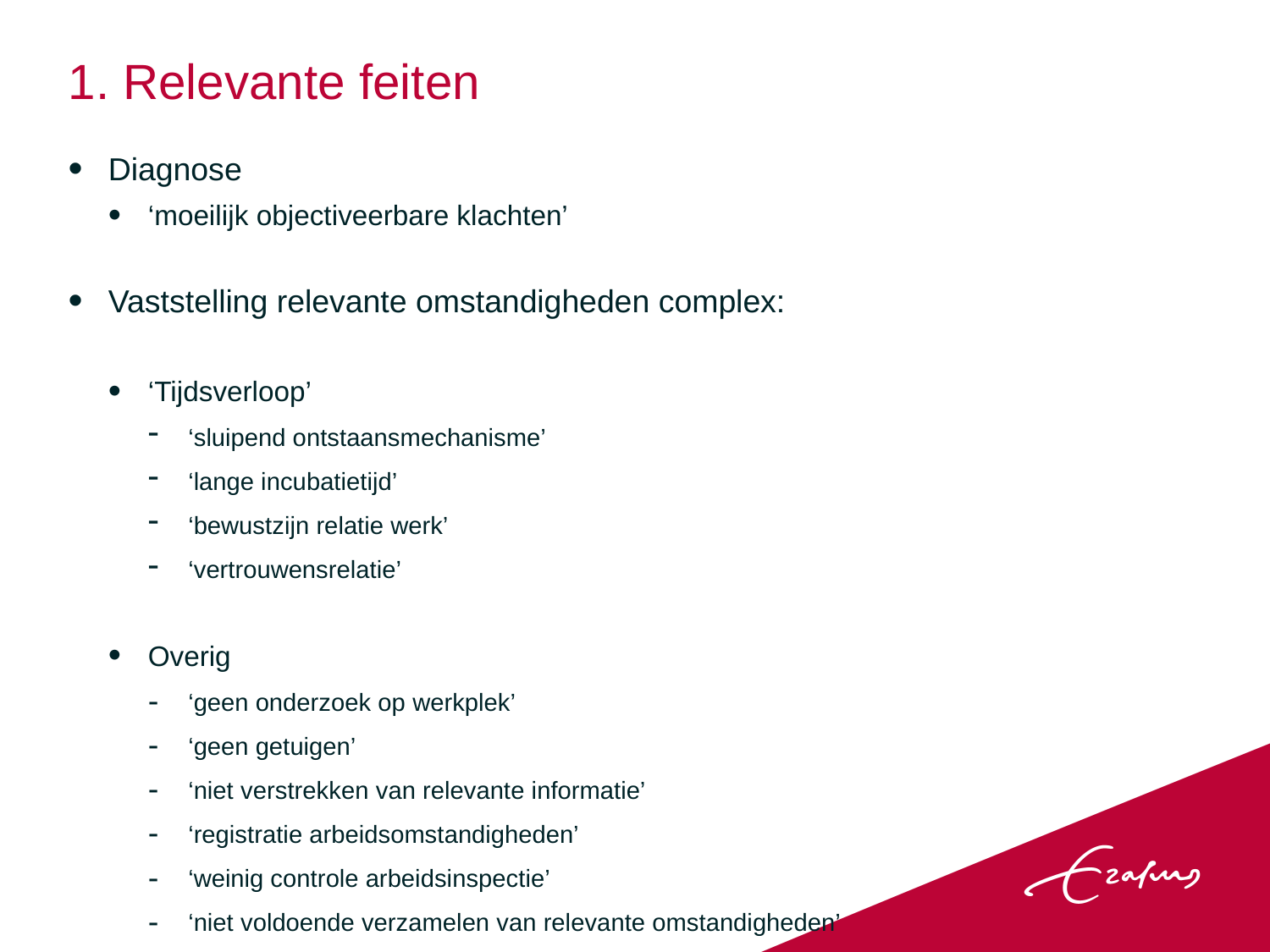

# 1. Relevante feiten
Diagnose
‘moeilijk objectiveerbare klachten’

Vaststelling relevante omstandigheden complex:

‘Tijdsverloop’
‘sluipend ontstaansmechanisme’
‘lange incubatietijd’
‘bewustzijn relatie werk’
‘vertrouwensrelatie’

Overig
‘geen onderzoek op werkplek’
‘geen getuigen’
‘niet verstrekken van relevante informatie’
‘registratie arbeidsomstandigheden’
‘weinig controle arbeidsinspectie’
‘niet voldoende verzamelen van relevante omstandigheden’